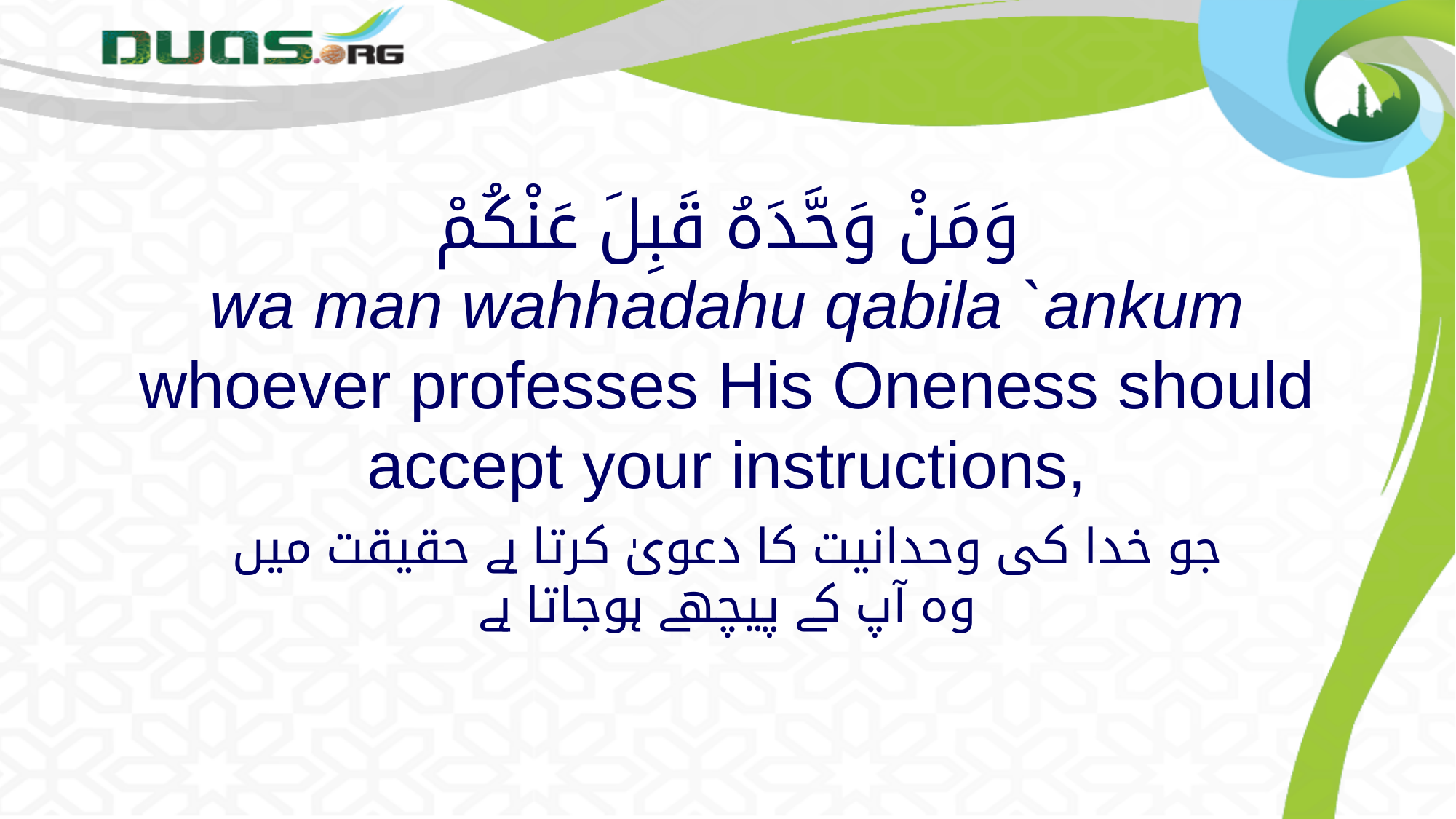

# وَمَنْ وَحَّدَهُ قَبِلَ عَنْكُمْ wa man wahhadahu qabila `ankum whoever professes His Oneness should accept your instructions,
جو خدا کی وحدانیت کا دعویٰ کرتا ہے حقیقت میں وہ آپ کے پیچھے ہوجاتا ہے